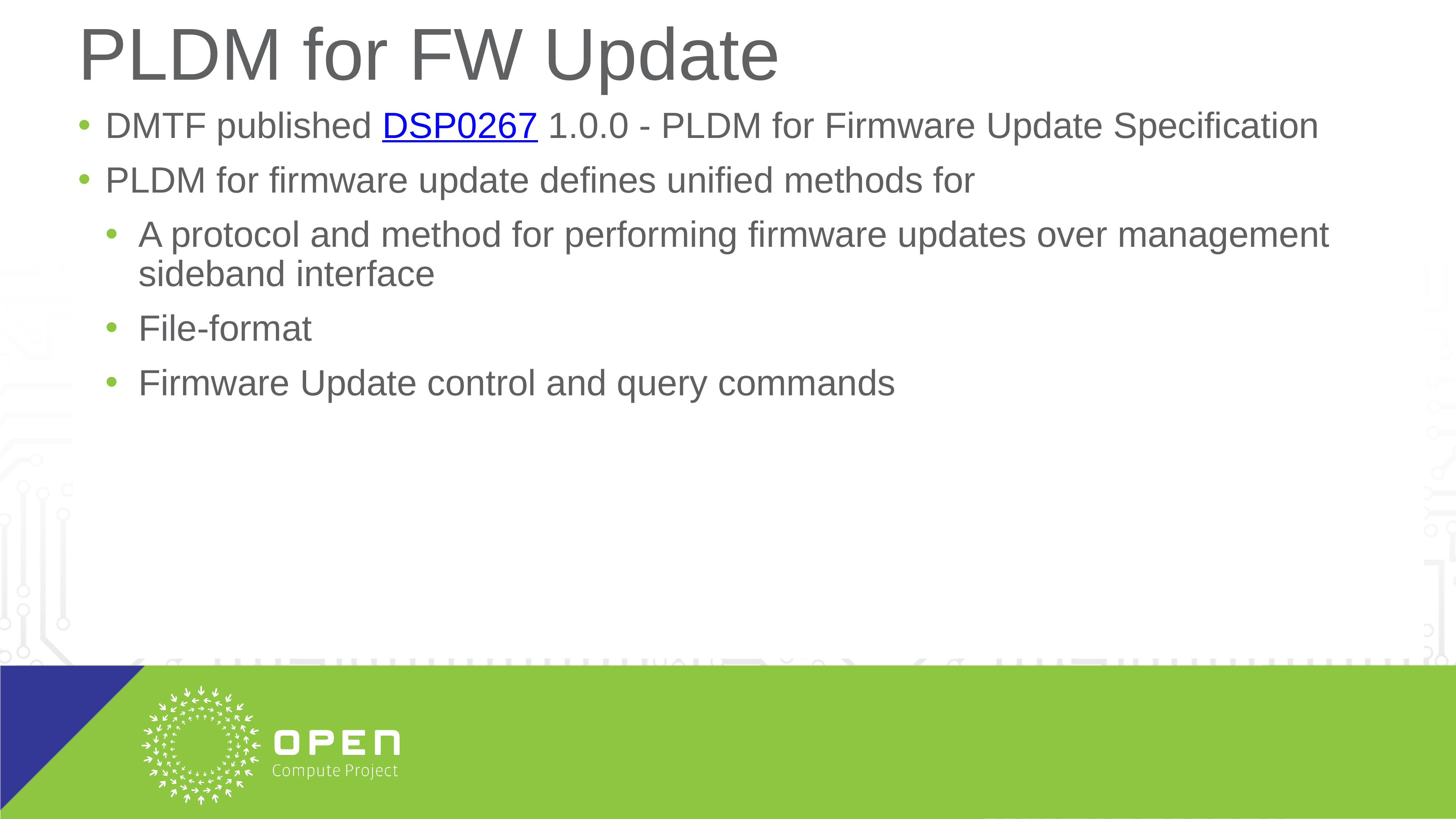

# PLDM for FW Update
DMTF published DSP0267 1.0.0 - PLDM for Firmware Update Specification
PLDM for firmware update defines unified methods for
A protocol and method for performing firmware updates over management sideband interface
File-format
Firmware Update control and query commands